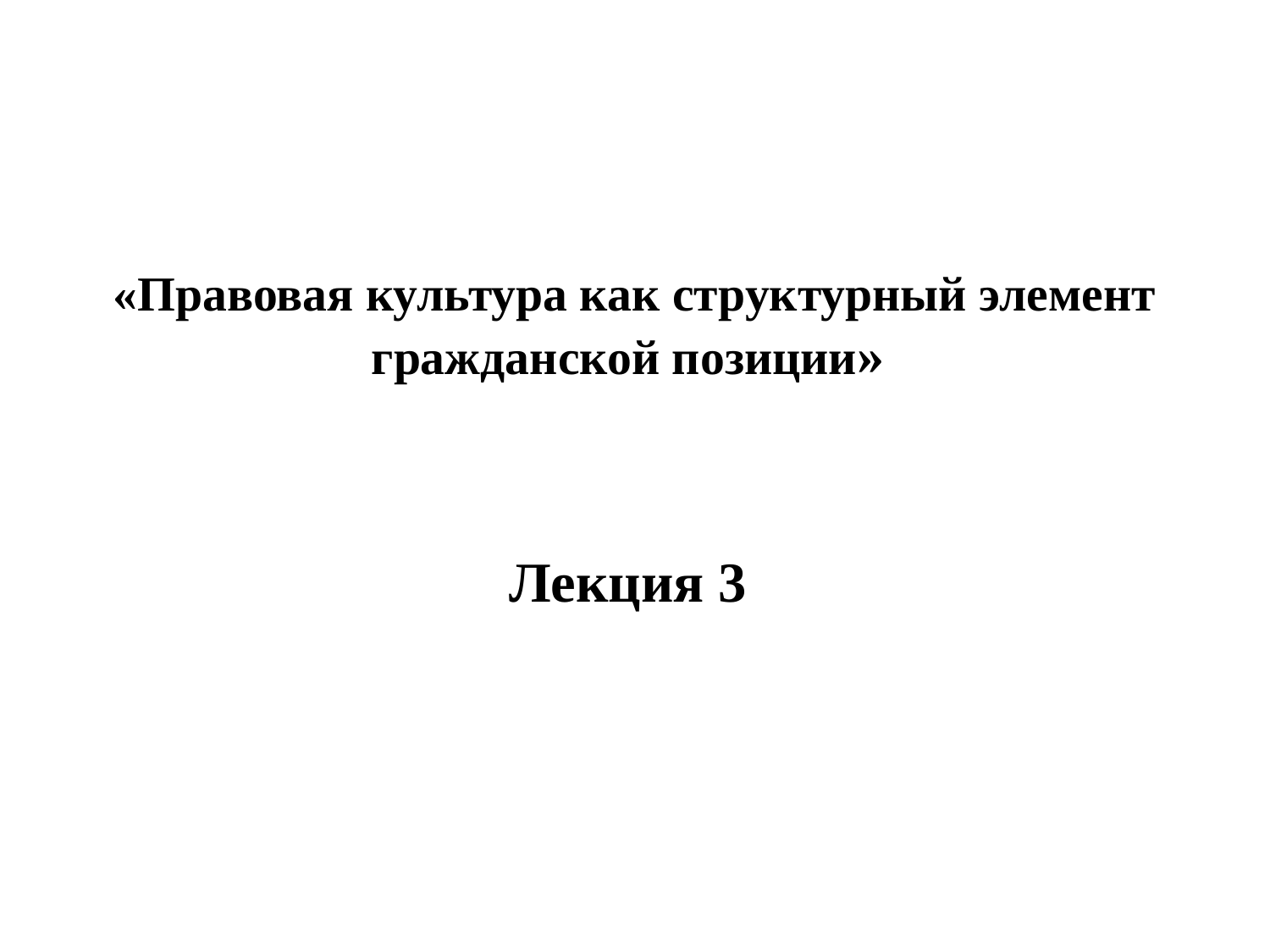

# «Правовая культура как структурный элемент гражданской позиции»
Лекция 3